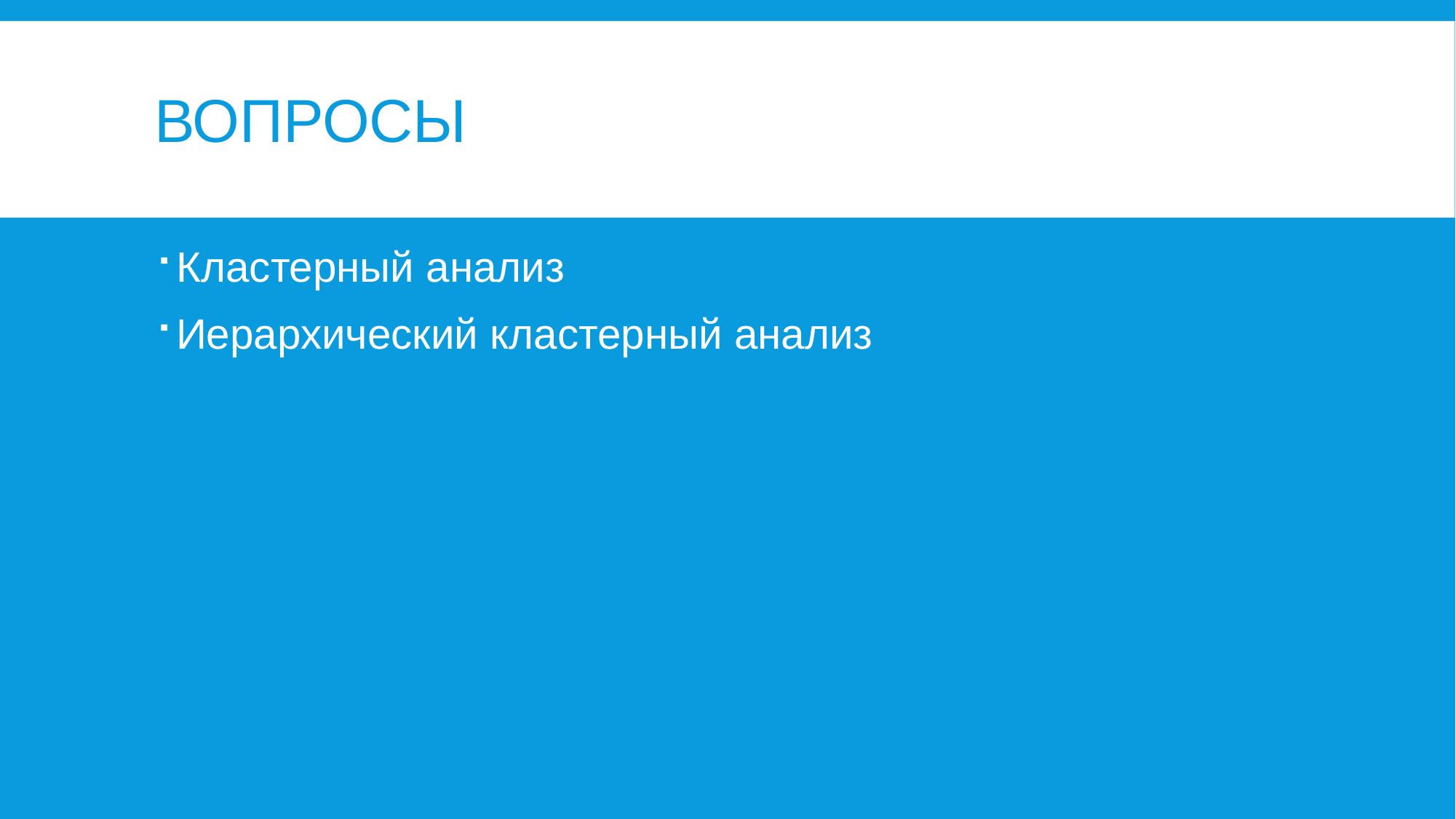

# Вопросы
Кластерный анализ
Иерархический кластерный анализ